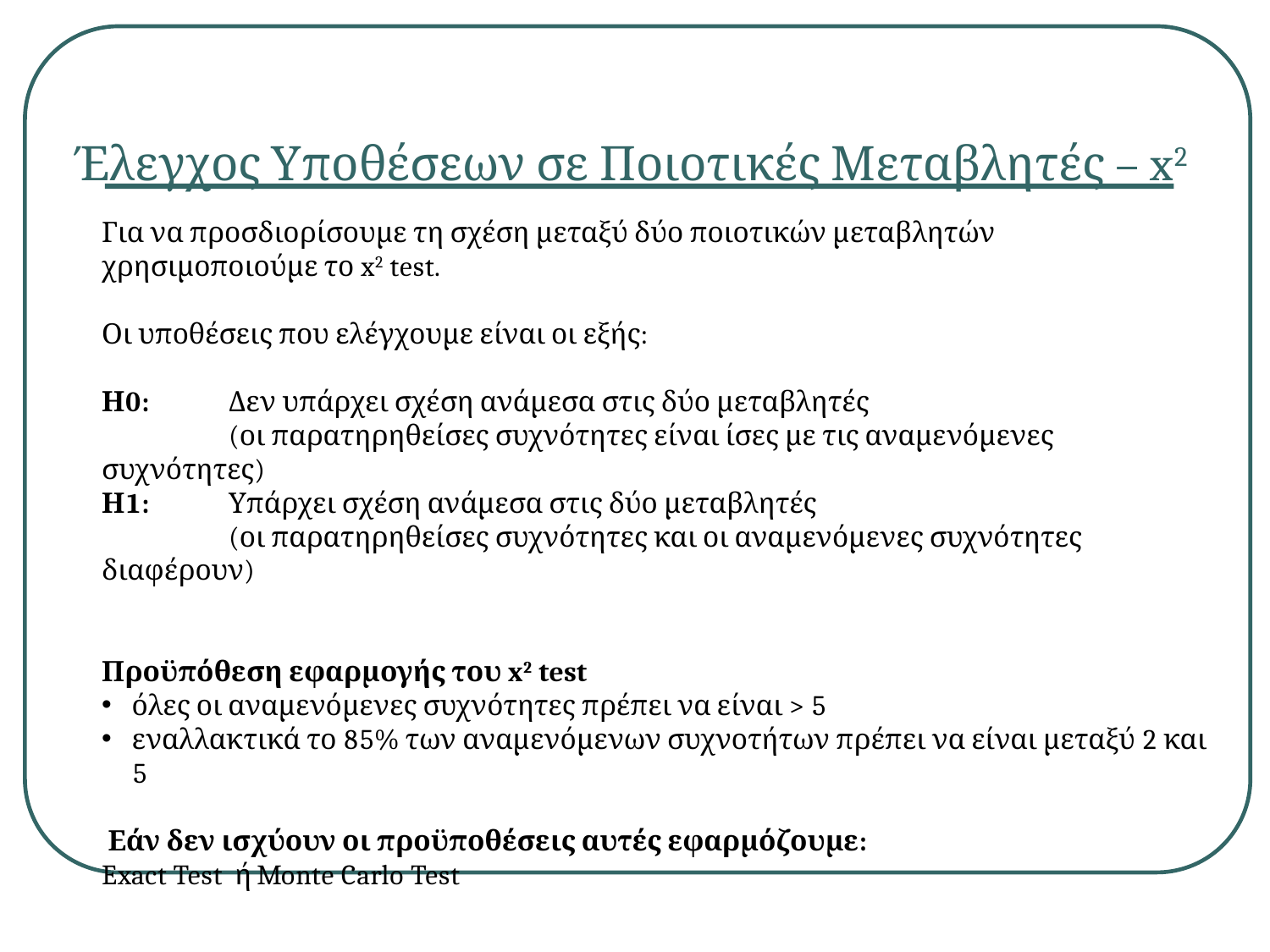

Έλεγχος Υποθέσεων σε Ποιοτικές Μεταβλητές – x2
Για να προσδιορίσουμε τη σχέση μεταξύ δύο ποιοτικών μεταβλητών χρησιμοποιούμε το x2 test.

Οι υποθέσεις που ελέγχουμε είναι οι εξής:

Η0: 	Δεν υπάρχει σχέση ανάμεσα στις δύο μεταβλητές
	(οι παρατηρηθείσες συχνότητες είναι ίσες με τις αναμενόμενες 	συχνότητες)
Η1:	Υπάρχει σχέση ανάμεσα στις δύο μεταβλητές
	(οι παρατηρηθείσες συχνότητες και οι αναμενόμενες συχνότητες 	διαφέρουν)

Προϋπόθεση εφαρμογής του x2 test
όλες οι αναμενόμενες συχνότητες πρέπει να είναι > 5
εναλλακτικά το 85% των αναμενόμενων συχνοτήτων πρέπει να είναι μεταξύ 2 και 5

 Εάν δεν ισχύουν οι προϋποθέσεις αυτές εφαρμόζουμε:
Exact Test  ή Monte Carlo Test